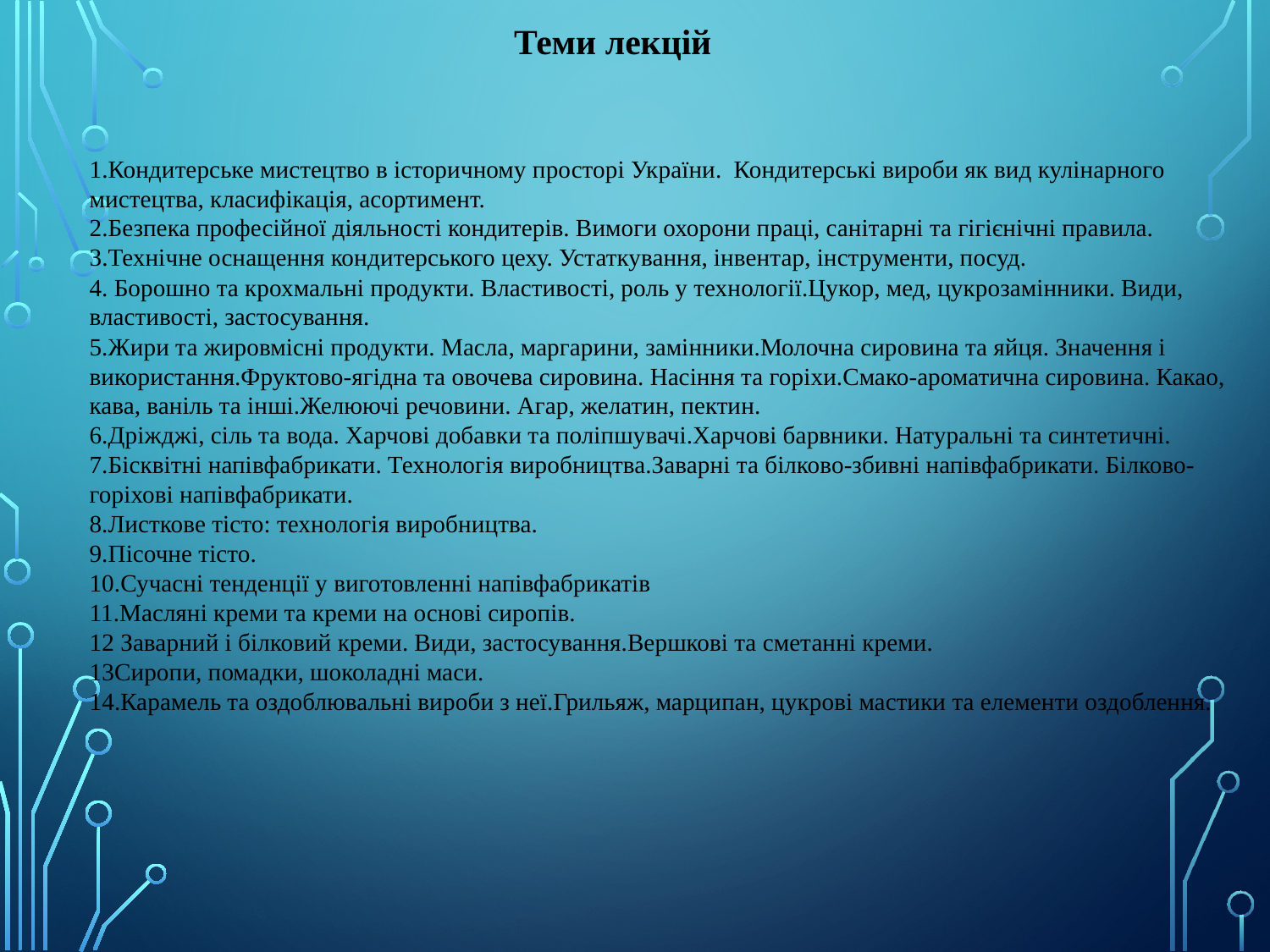

Теми лекцій
1.Кондитерське мистецтво в історичному просторі України.  Кондитерські вироби як вид кулінарного мистецтва, класифікація, асортимент.
2.Безпека професійної діяльності кондитерів. Вимоги охорони праці, санітарні та гігієнічні правила.
3.Технічне оснащення кондитерського цеху. Устаткування, інвентар, інструменти, посуд.
 Борошно та крохмальні продукти. Властивості, роль у технології.Цукор, мед, цукрозамінники. Види, властивості, застосування.
Жири та жировмісні продукти. Масла, маргарини, замінники.Молочна сировина та яйця. Значення і використання.Фруктово-ягідна та овочева сировина. Насіння та горіхи.Смако-ароматична сировина. Какао, кава, ваніль та інші.Желюючі речовини. Агар, желатин, пектин.
Дріжджі, сіль та вода. Харчові добавки та поліпшувачі.Харчові барвники. Натуральні та синтетичні.
Бісквітні напівфабрикати. Технологія виробництва.Заварні та білково-збивні напівфабрикати. Білково-горіхові напівфабрикати.
Листкове тісто: технологія виробництва.
Пісочне тісто.
Сучасні тенденції у виготовленні напівфабрикатів
11.Масляні креми та креми на основі сиропів.
12 Заварний і білковий креми. Види, застосування.Вершкові та сметанні креми.
13Сиропи, помадки, шоколадні маси.
14.Карамель та оздоблювальні вироби з неї.Грильяж, марципан, цукрові мастики та елементи оздоблення.